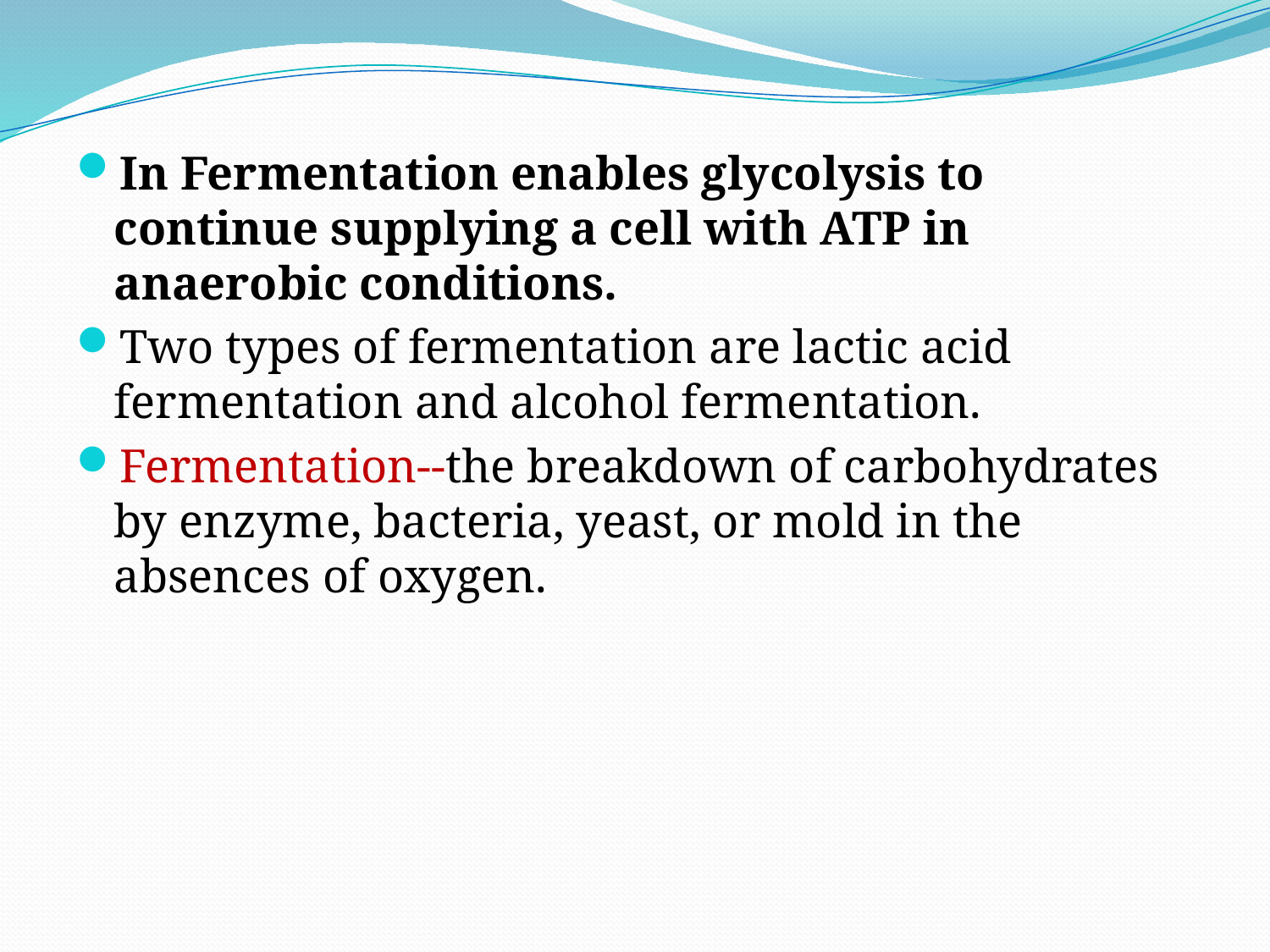

In Fermentation enables glycolysis to continue supplying a cell with ATP in anaerobic conditions.
Two types of fermentation are lactic acid fermentation and alcohol fermentation.
Fermentation--the breakdown of carbohydrates by enzyme, bacteria, yeast, or mold in the absences of oxygen.